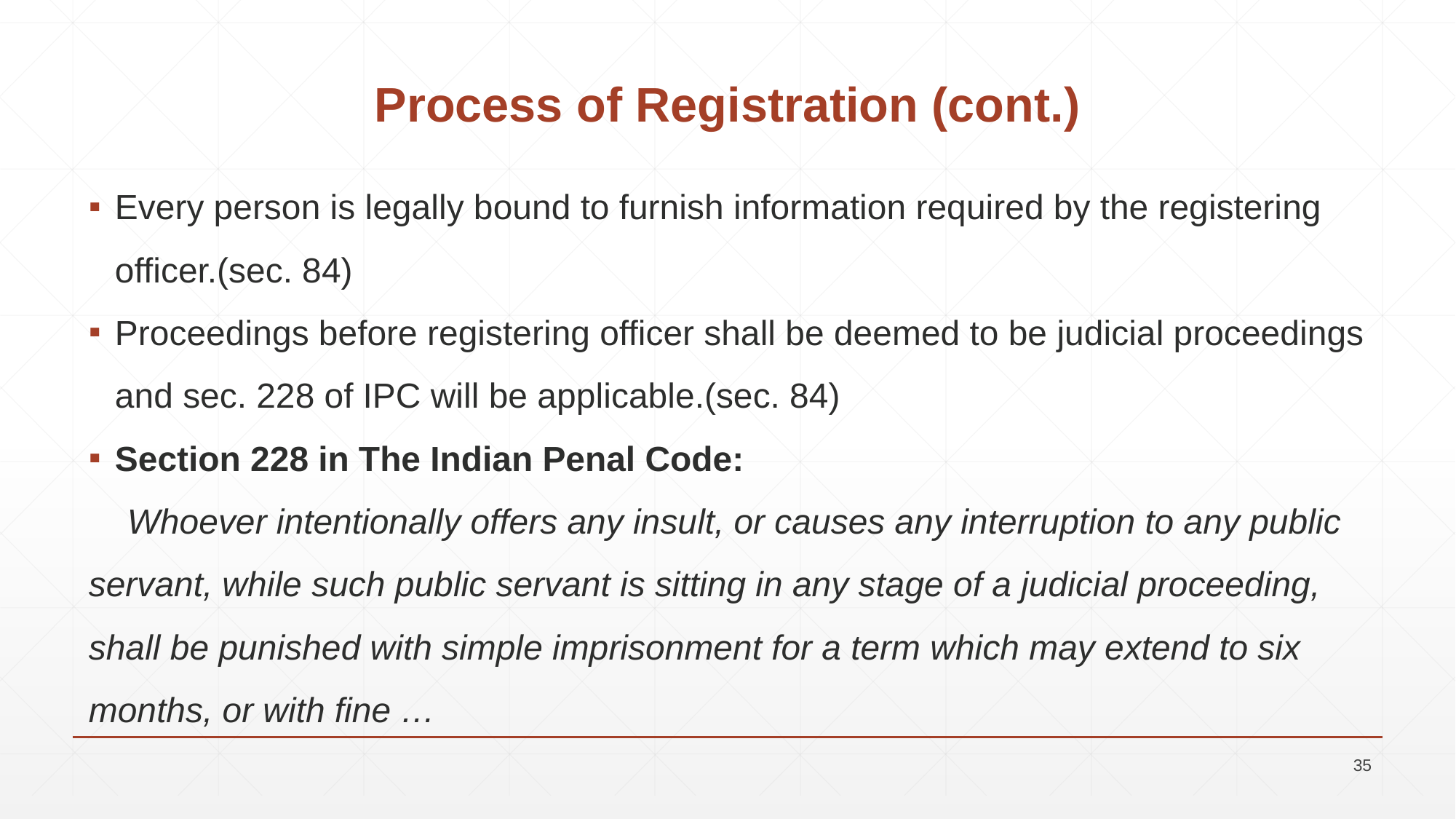

# Process of Registration (cont.)
Every person is legally bound to furnish information required by the registering officer.(sec. 84)
Proceedings before registering officer shall be deemed to be judicial proceedings and sec. 228 of IPC will be applicable.(sec. 84)
Section 228 in The Indian Penal Code:
    Whoever intentionally offers any insult, or causes any interruption to any public servant, while such public servant is sitting in any stage of a judicial proceeding, shall be punished with simple imprisonment for a term which may extend to six months, or with fine …

35